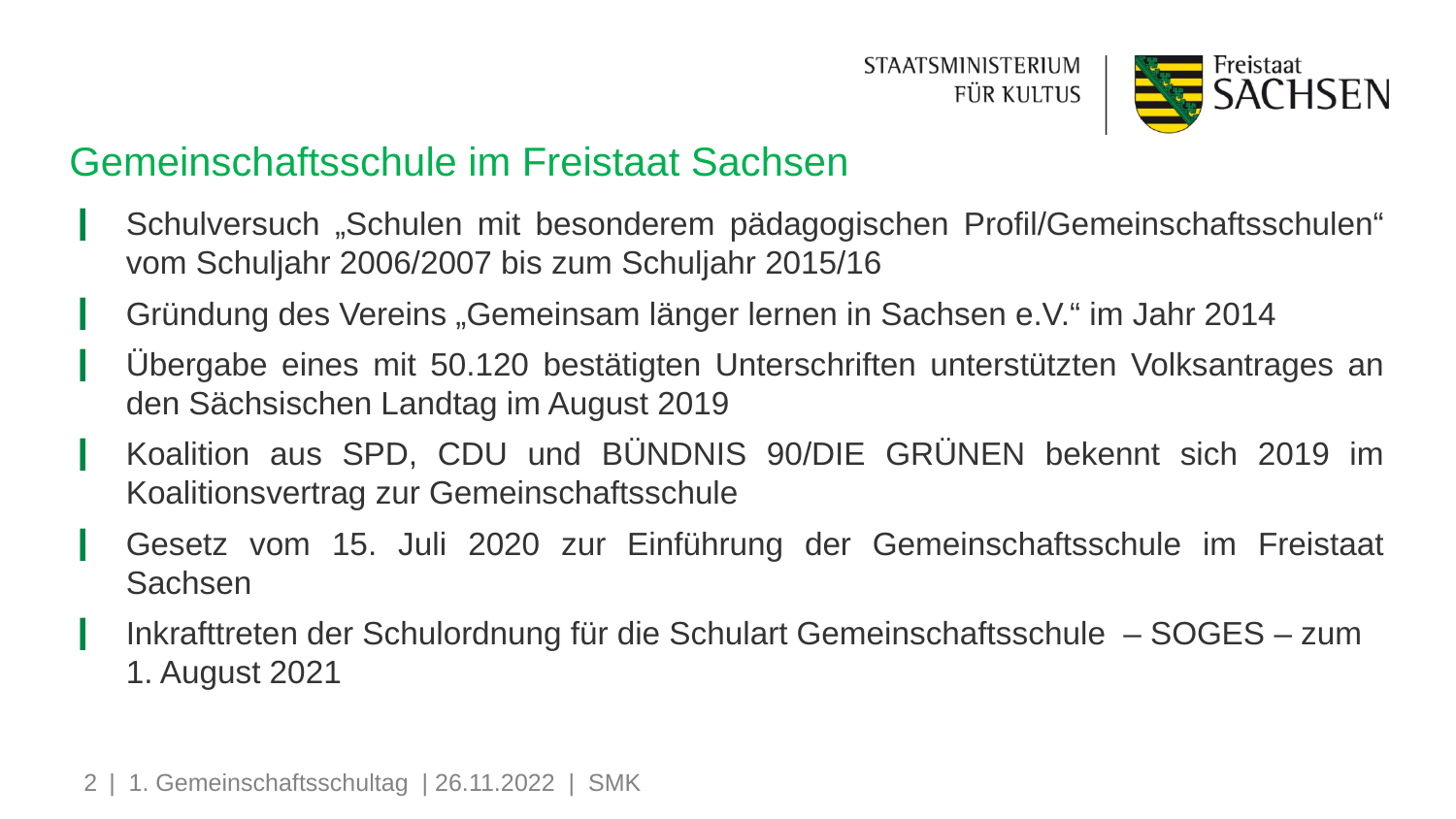

# Gemeinschaftsschule im Freistaat Sachsen
Schulversuch „Schulen mit besonderem pädagogischen Profil/Gemeinschaftsschulen“ vom Schuljahr 2006/2007 bis zum Schuljahr 2015/16
Gründung des Vereins „Gemeinsam länger lernen in Sachsen e.V.“ im Jahr 2014
Übergabe eines mit 50.120 bestätigten Unterschriften unterstützten Volksantrages an den Sächsischen Landtag im August 2019
Koalition aus SPD, CDU und BÜNDNIS 90/DIE GRÜNEN bekennt sich 2019 im Koalitionsvertrag zur Gemeinschaftsschule
Gesetz vom 15. Juli 2020 zur Einführung der Gemeinschaftsschule im Freistaat Sachsen
Inkrafttreten der Schulordnung für die Schulart Gemeinschaftsschule  – SOGES – zum 1. August 2021

2
|  1. Gemeinschaftsschultag  | 26.11.2022  |  SMK